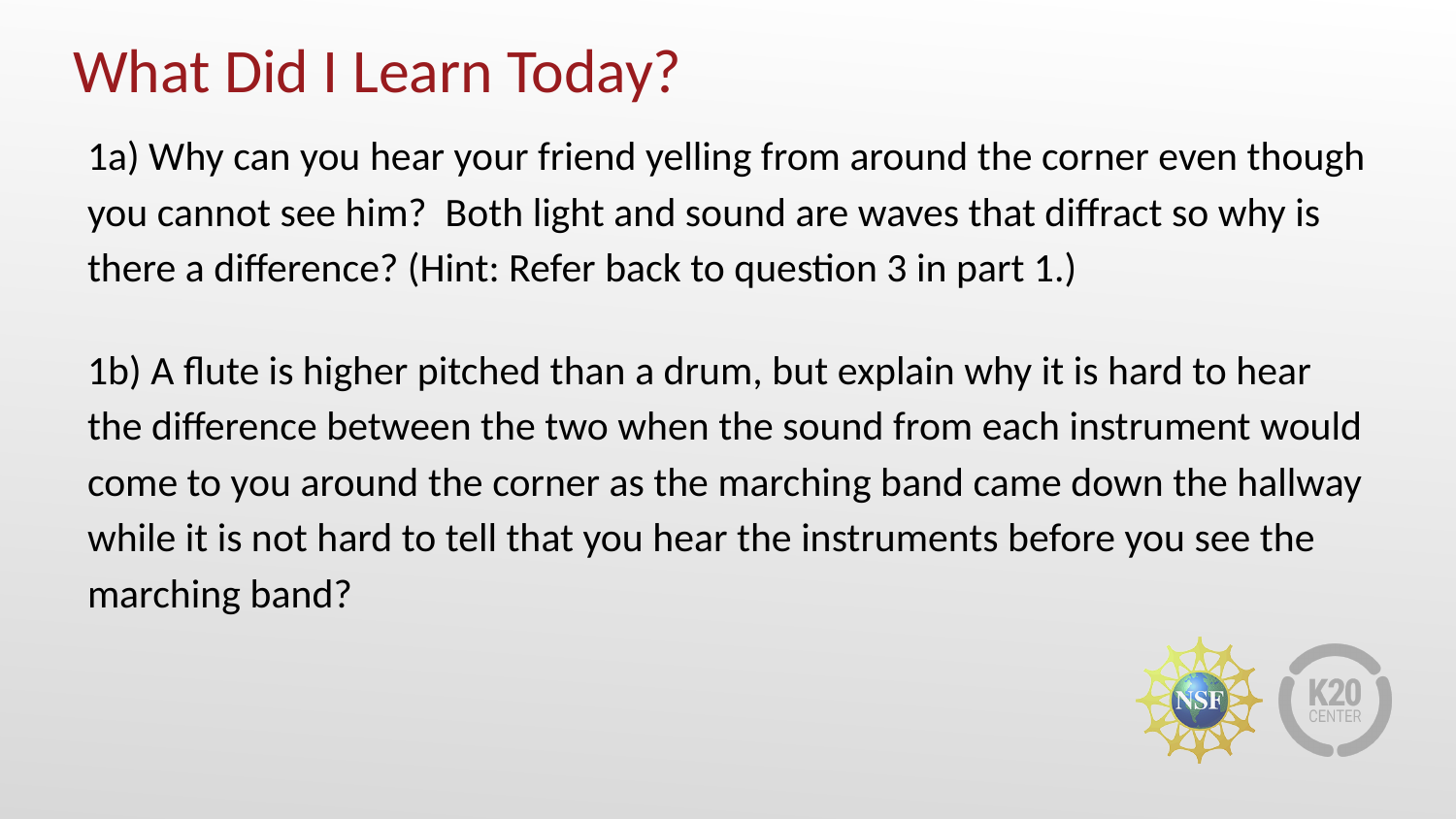

# What Did I Learn Today?
1a) Why can you hear your friend yelling from around the corner even though you cannot see him?  Both light and sound are waves that diffract so why is there a difference? (Hint: Refer back to question 3 in part 1.)

1b) A flute is higher pitched than a drum, but explain why it is hard to hear the difference between the two when the sound from each instrument would come to you around the corner as the marching band came down the hallway while it is not hard to tell that you hear the instruments before you see the marching band?